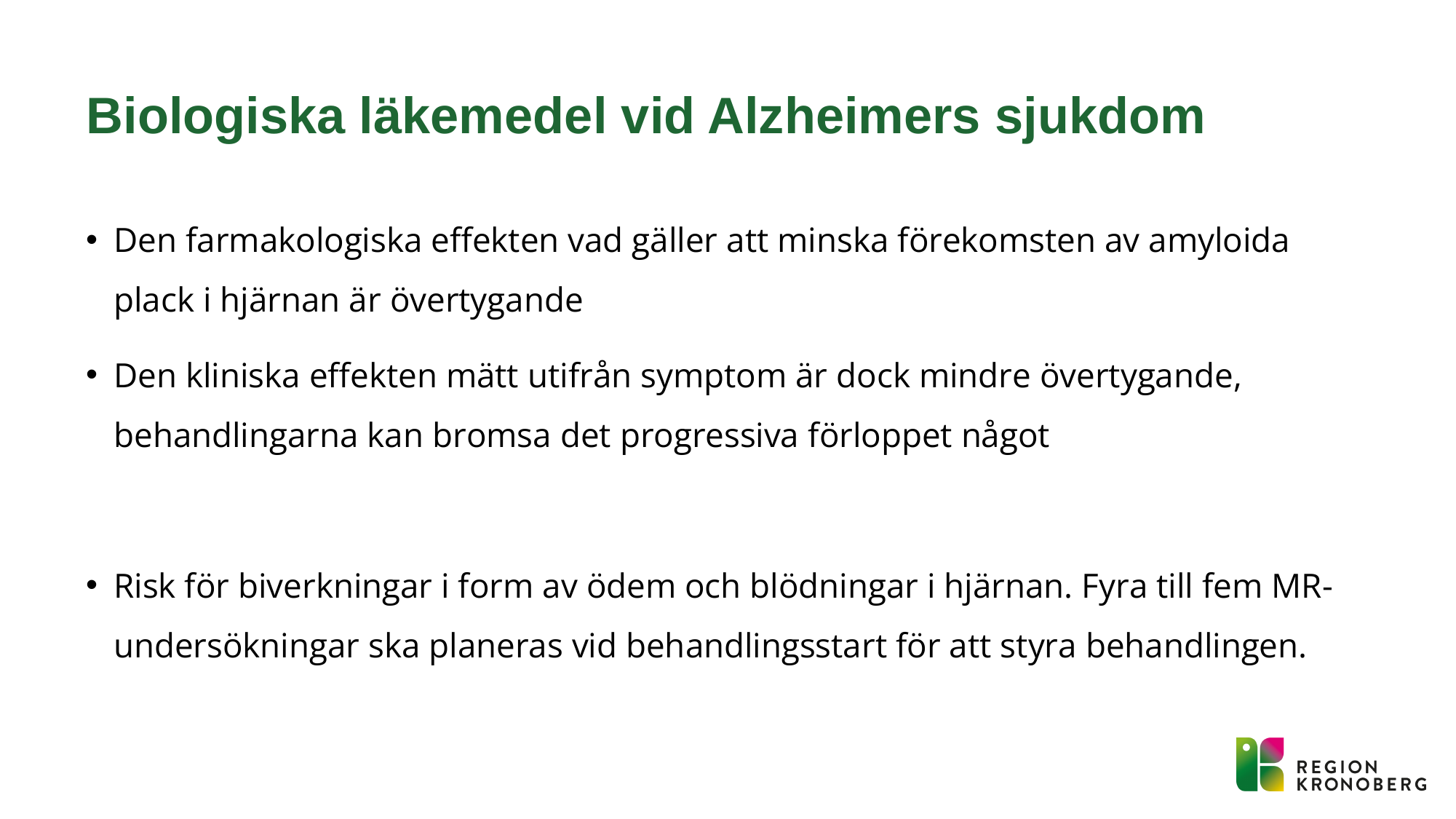

# Biologiska läkemedel vid Alzheimers sjukdom
Den farmakologiska effekten vad gäller att minska förekomsten av amyloida plack i hjärnan är övertygande
Den kliniska effekten mätt utifrån symptom är dock mindre övertygande,  behandlingarna kan bromsa det progressiva förloppet något

Risk för biverkningar i form av ödem och blödningar i hjärnan. Fyra till fem MR-‍undersökningar ska planeras vid behandlingsstart för att styra behandlingen.